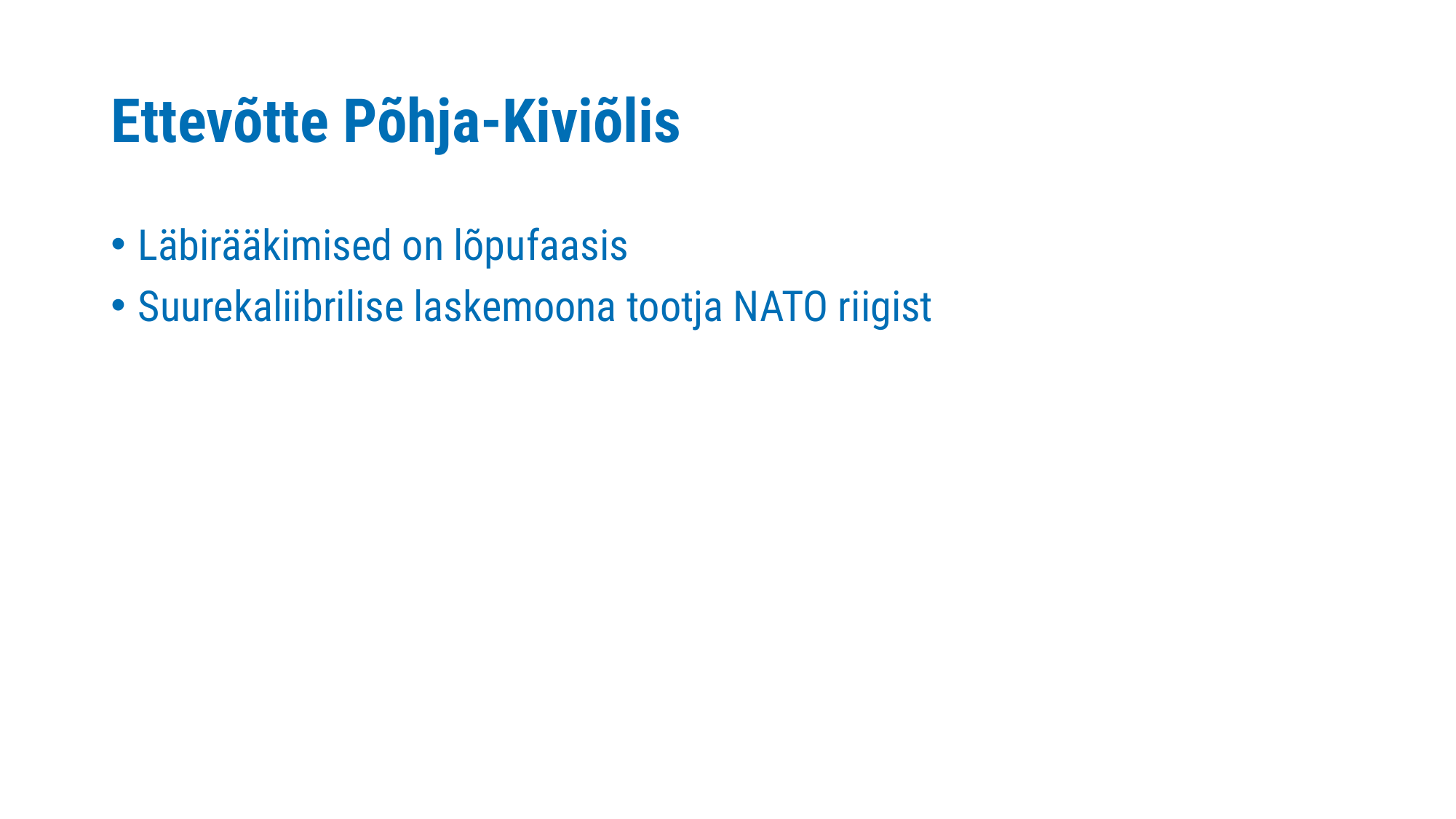

# Ettevõtte Põhja-Kiviõlis
Läbirääkimised on lõpufaasis
Suurekaliibrilise laskemoona tootja NATO riigist